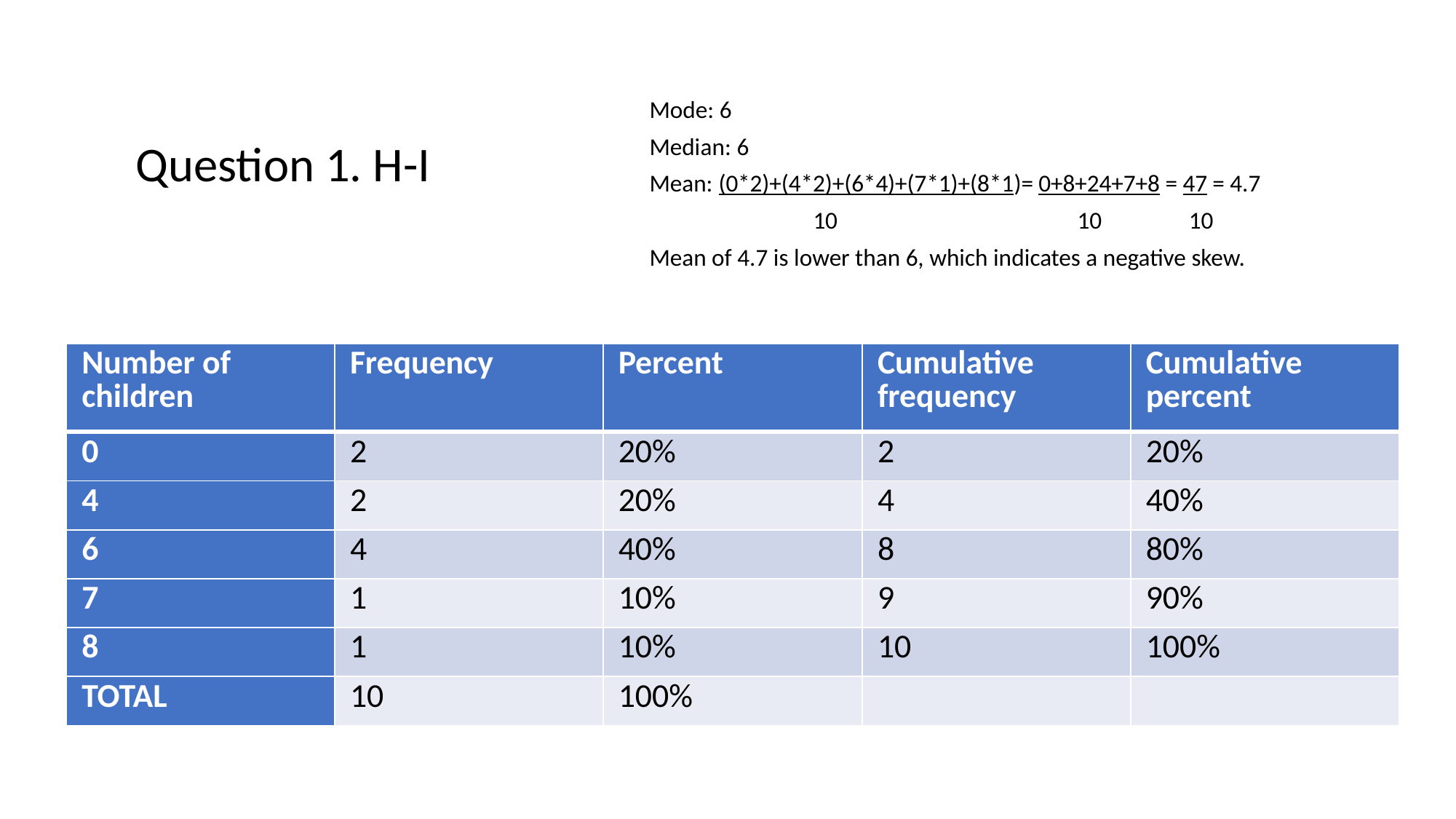

Question 1. H-I
Mode: 6
Median: 6
Mean: (0*2)+(4*2)+(6*4)+(7*1)+(8*1)= 0+8+24+7+8 = 47 = 4.7
                              10                                            10                10
Mean of 4.7 is lower than 6, which indicates a negative skew.
| Number of children | Frequency | Percent | Cumulative frequency | Cumulative percent |
| --- | --- | --- | --- | --- |
| 0 | 2 | 20% | 2 | 20% |
| 4 | 2 | 20% | 4 | 40% |
| 6 | 4 | 40% | 8 | 80% |
| 7 | 1 | 10% | 9 | 90% |
| 8 | 1 | 10% | 10 | 100% |
| TOTAL | 10 | 100% |  |  |